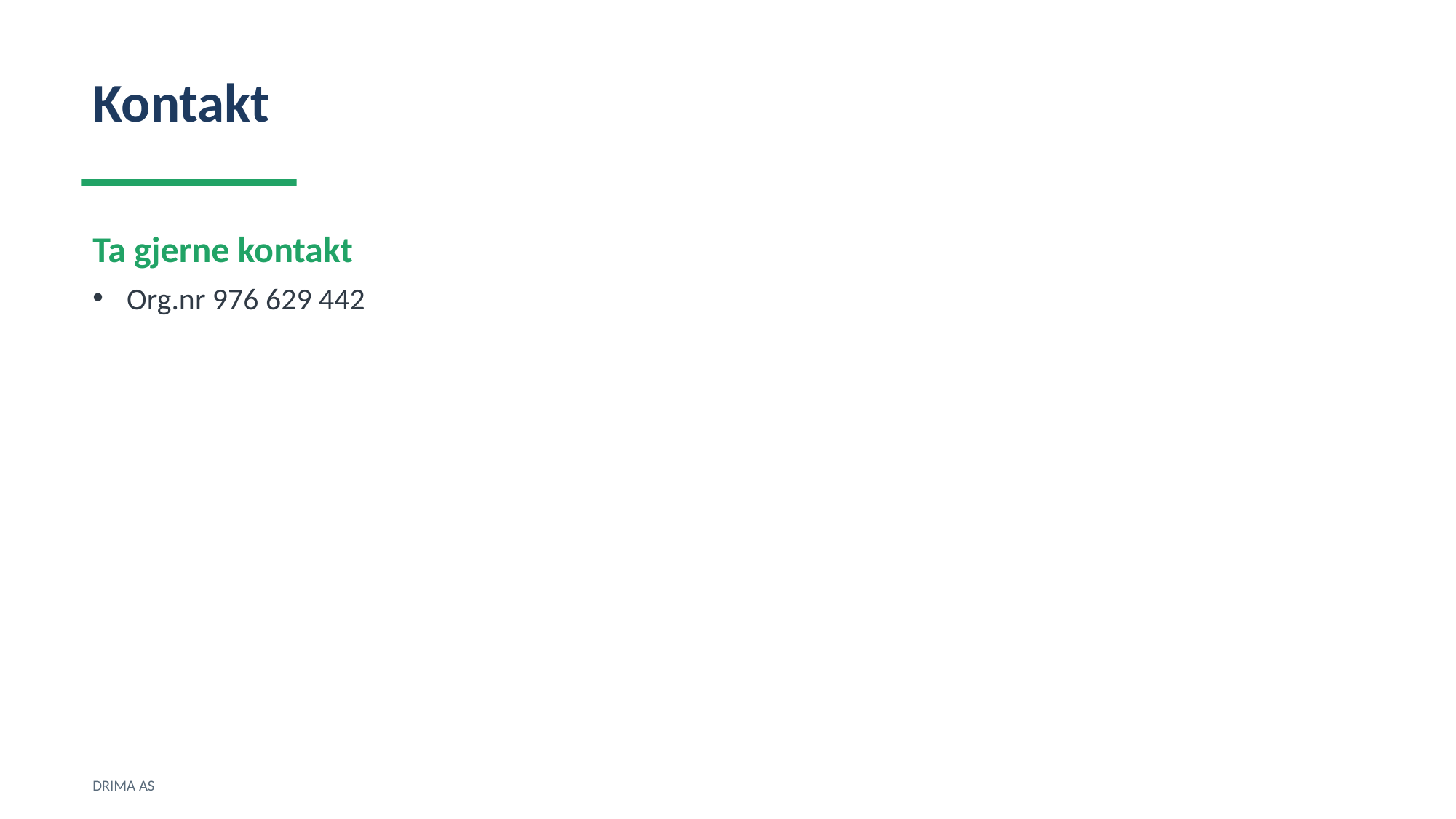

Kontakt

Ta gjerne kontakt
Org.nr 976 629 442
DRIMA AS